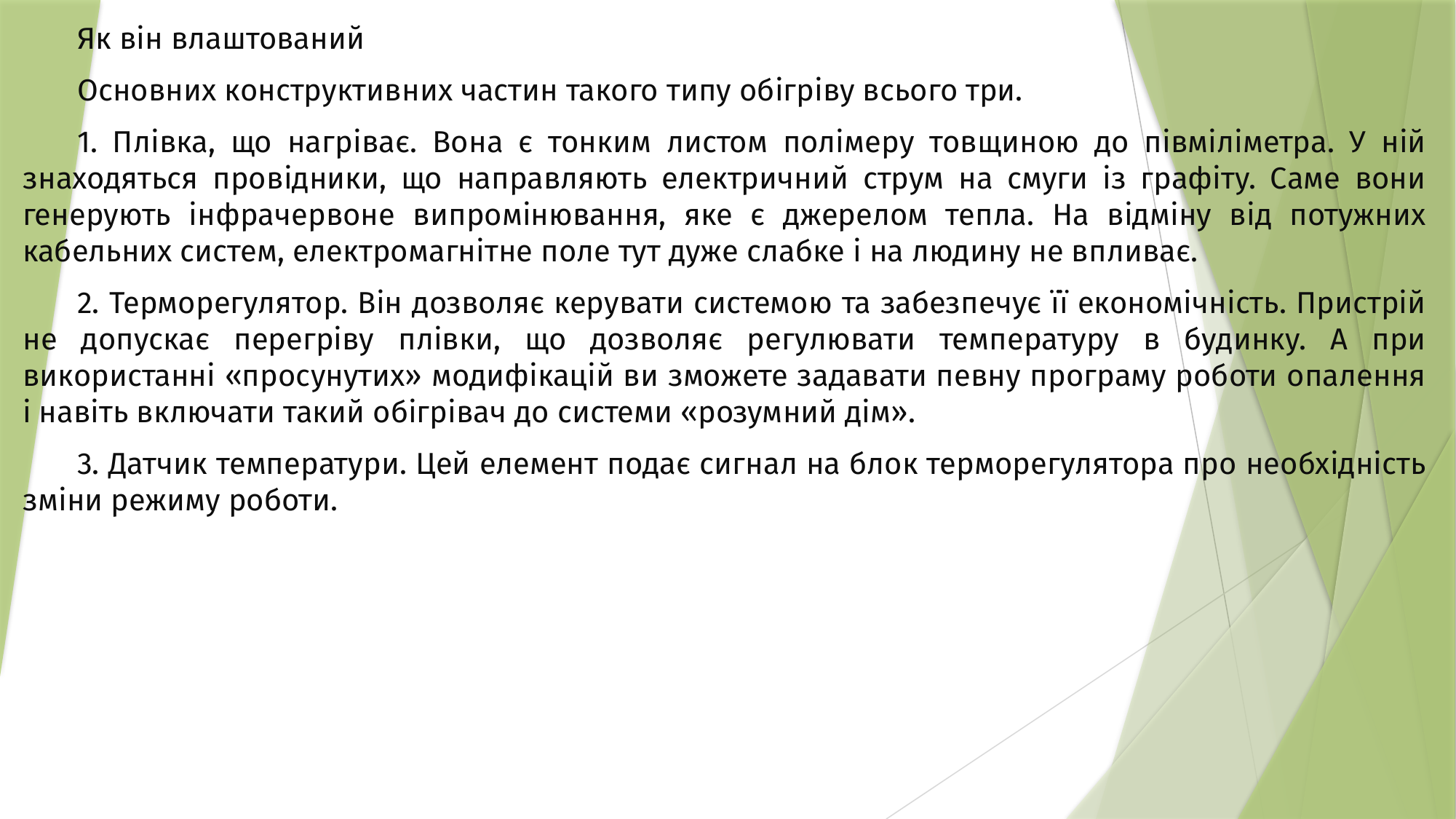

Як він влаштований
Основних конструктивних частин такого типу обігріву всього три.
1. Плівка, що нагріває. Вона є тонким листом полімеру товщиною до півміліметра. У ній знаходяться провідники, що направляють електричний струм на смуги із графіту. Саме вони генерують інфрачервоне випромінювання, яке є джерелом тепла. На відміну від потужних кабельних систем, електромагнітне поле тут дуже слабке і на людину не впливає.
2. Терморегулятор. Він дозволяє керувати системою та забезпечує її економічність. Пристрій не допускає перегріву плівки, що дозволяє регулювати температуру в будинку. А при використанні «просунутих» модифікацій ви зможете задавати певну програму роботи опалення і навіть включати такий обігрівач до системи «розумний дім».
3. Датчик температури. Цей елемент подає сигнал на блок терморегулятора про необхідність зміни режиму роботи.